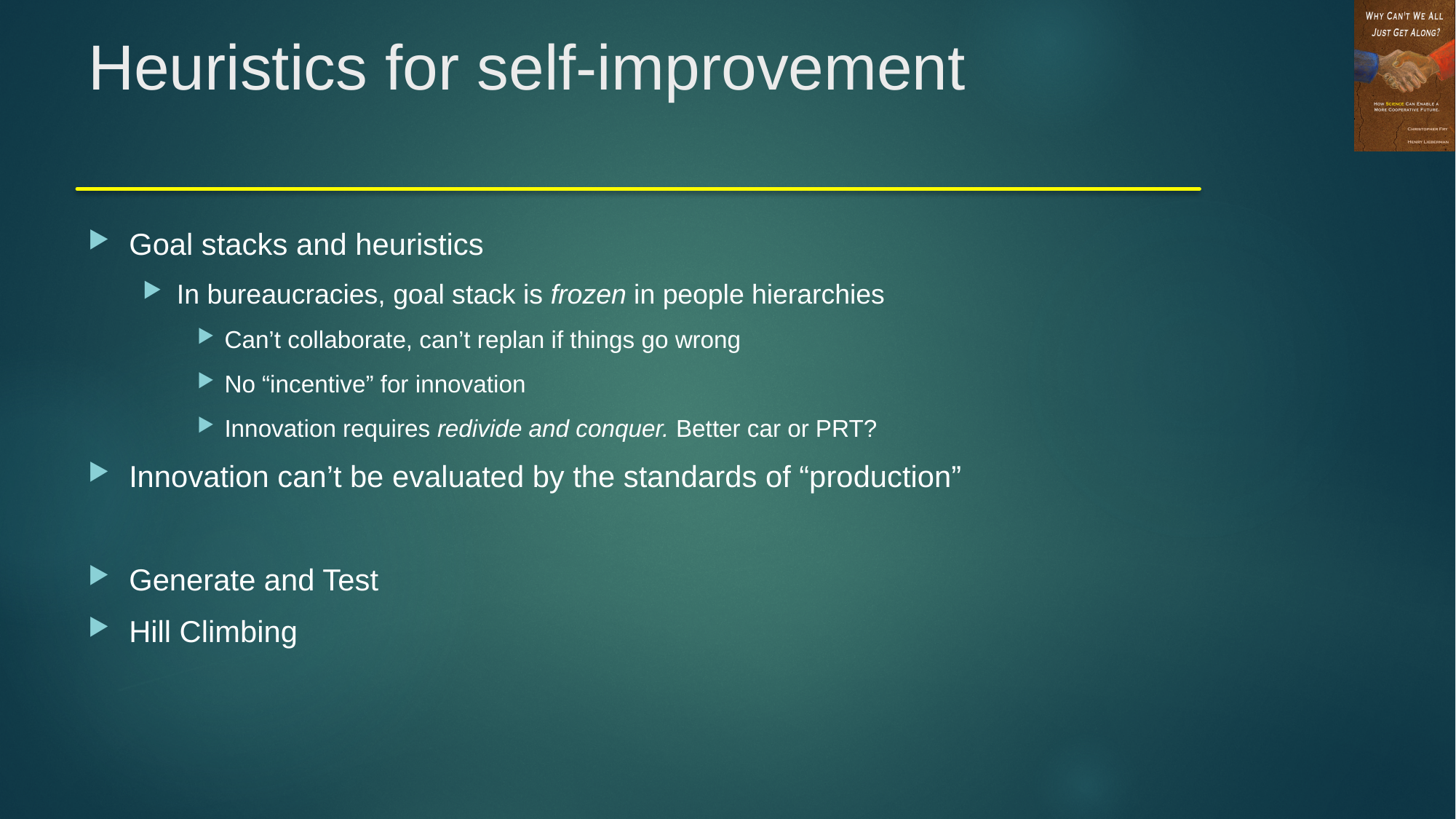

# Heuristics for self-improvement
Goal stacks and heuristics
In bureaucracies, goal stack is frozen in people hierarchies
Can’t collaborate, can’t replan if things go wrong
No “incentive” for innovation
Innovation requires redivide and conquer. Better car or PRT?
Innovation can’t be evaluated by the standards of “production”

Generate and Test
Hill Climbing